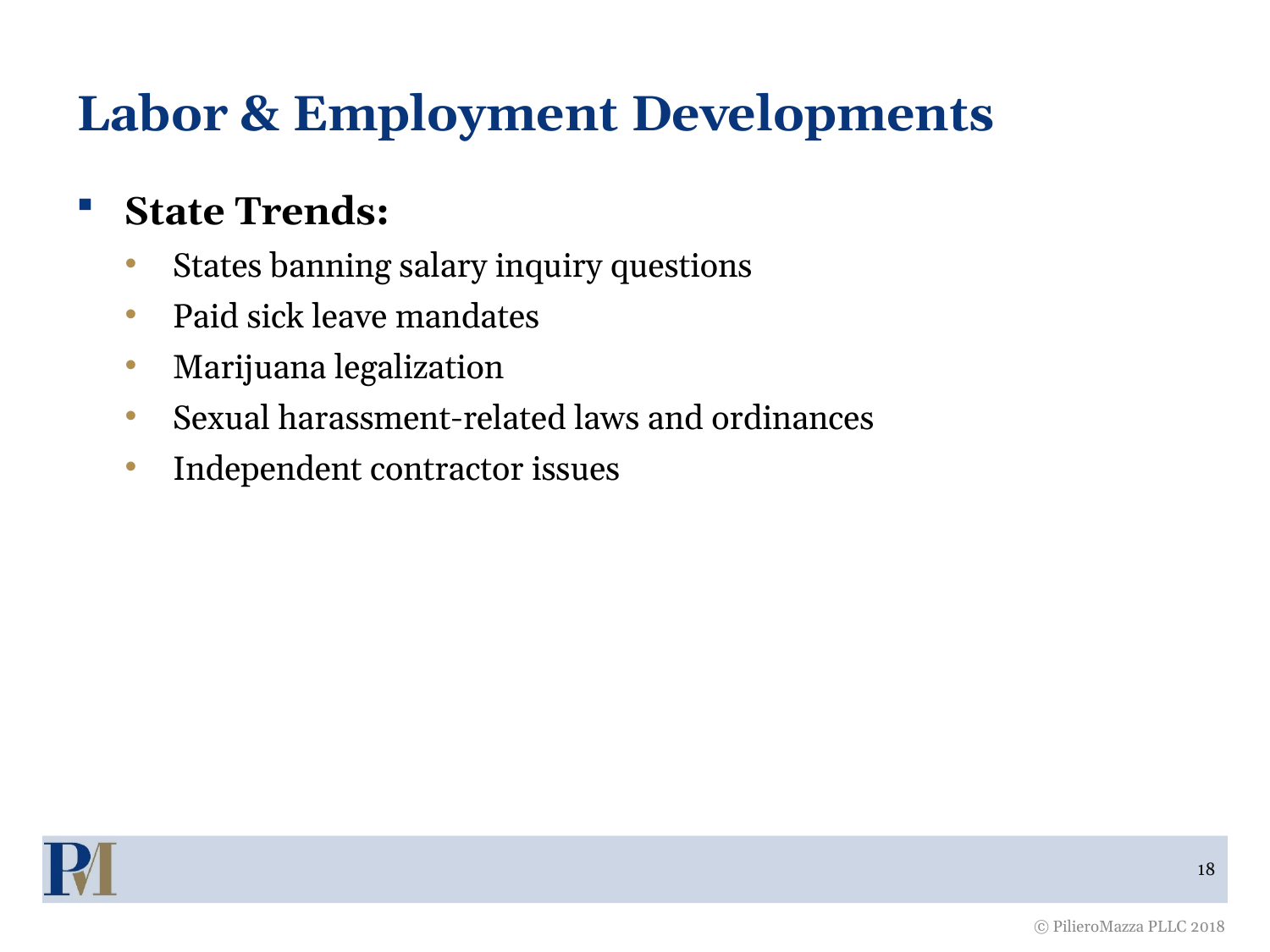

# Labor & Employment Developments
State Trends:
States banning salary inquiry questions
Paid sick leave mandates
Marijuana legalization
Sexual harassment-related laws and ordinances
Independent contractor issues